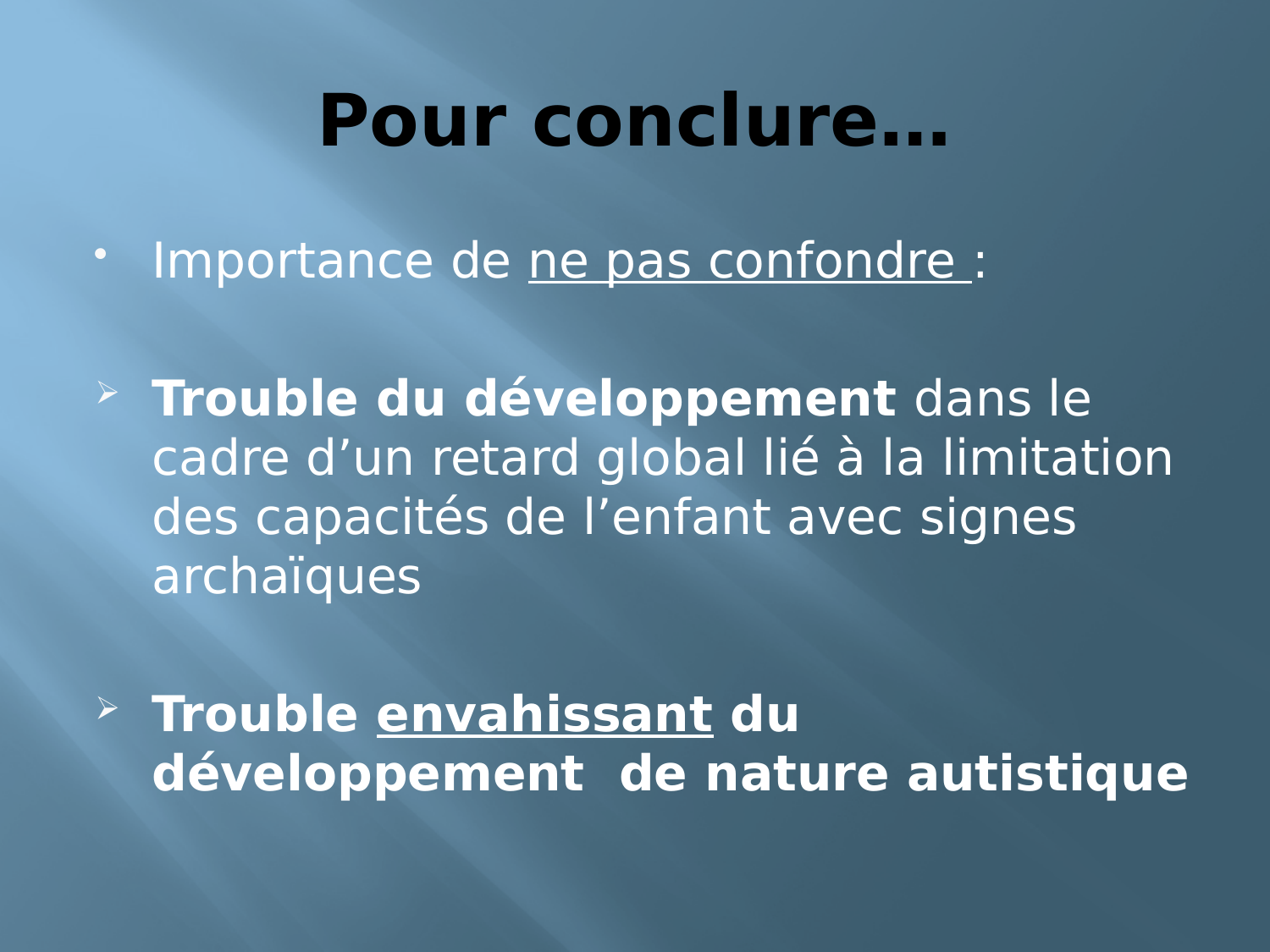

# Pour conclure…
Importance de ne pas confondre :

Trouble du développement dans le cadre d’un retard global lié à la limitation des capacités de l’enfant avec signes archaïques

Trouble envahissant du développement  de nature autistique